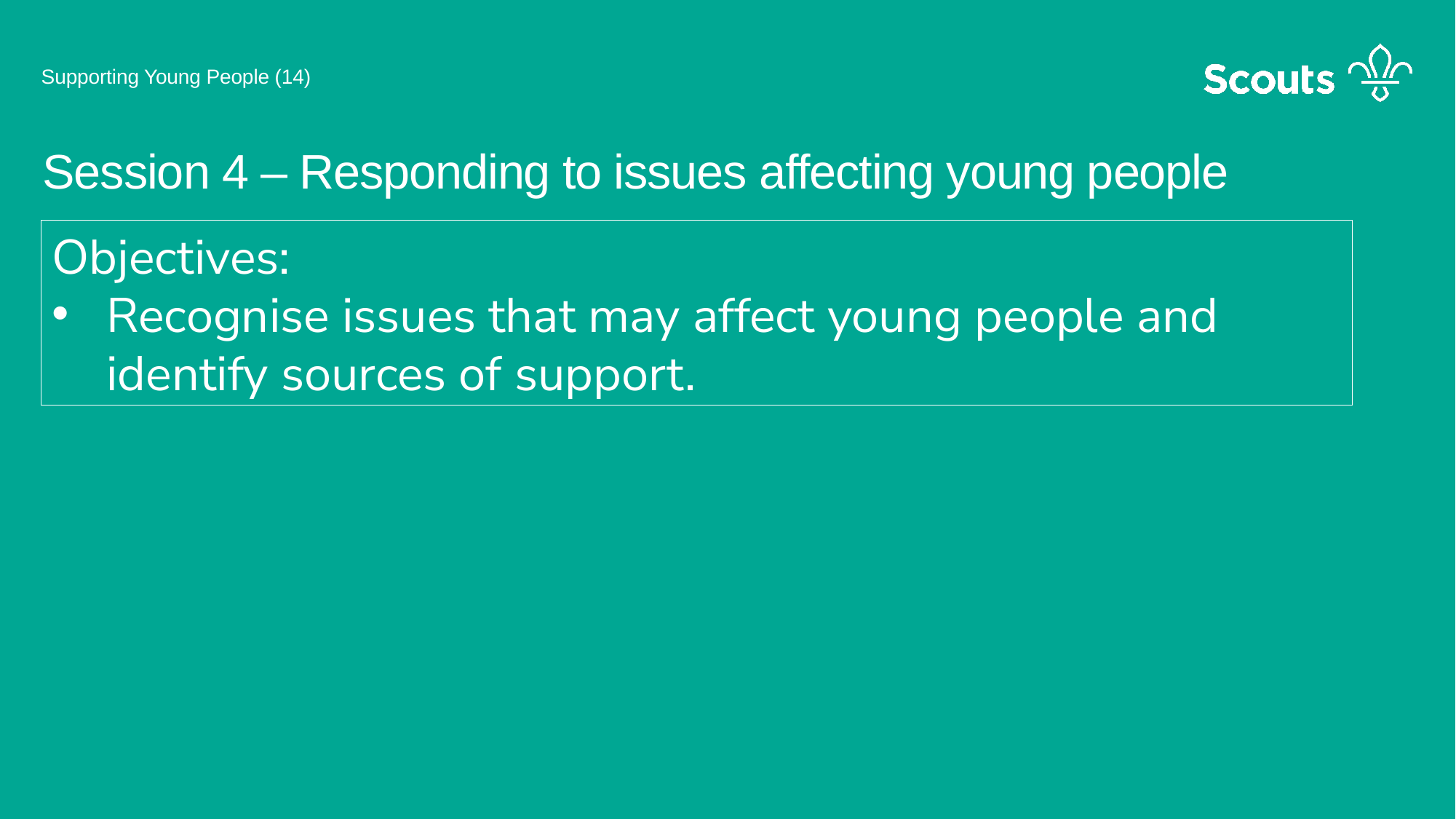

Supporting Young People (14)
Session 4 – Responding to issues affecting young people
Objectives:
Recognise issues that may affect young people and identify sources of support.